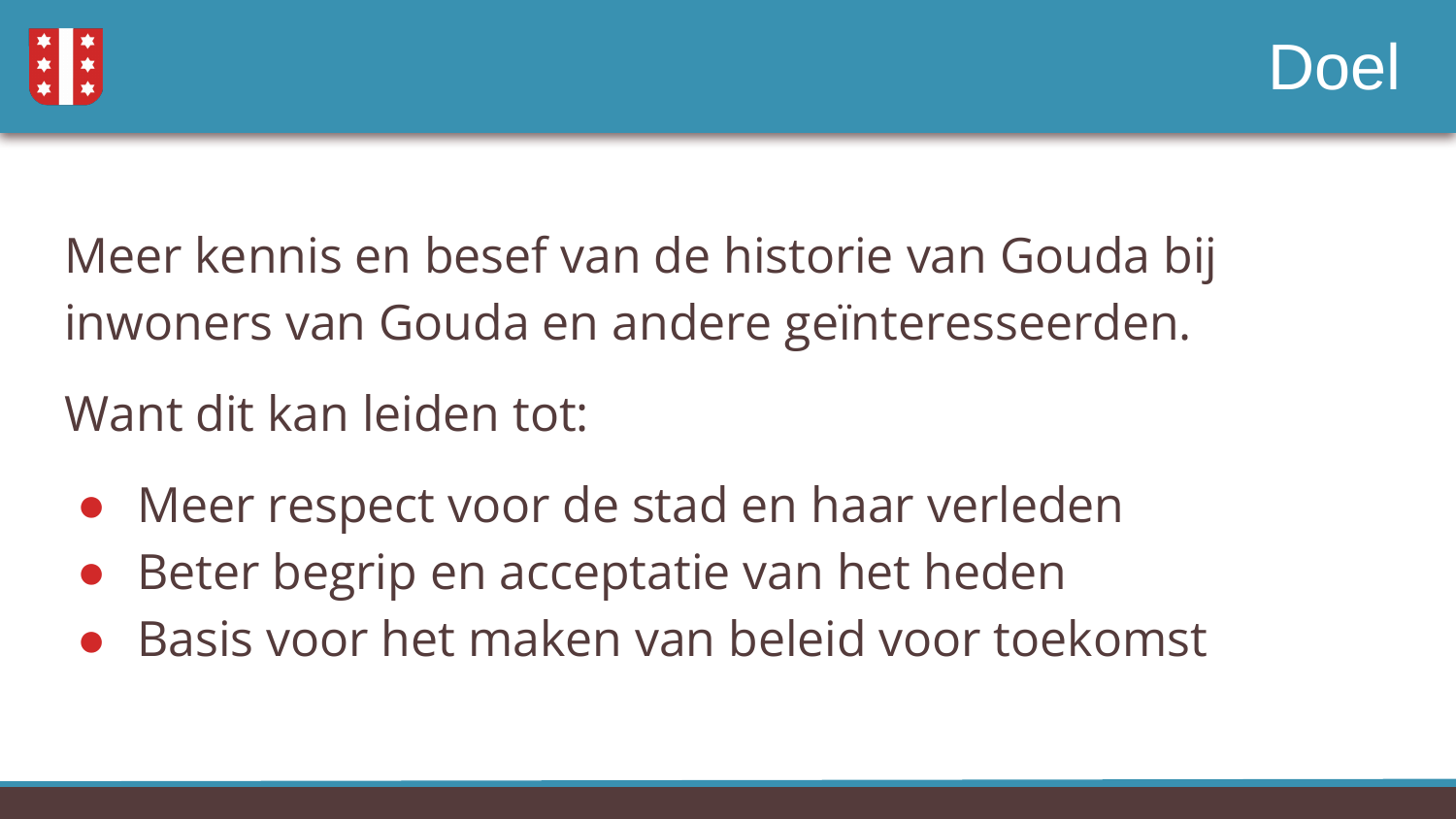

# Doel
Meer kennis en besef van de historie van Gouda bij inwoners van Gouda en andere geïnteresseerden.
Want dit kan leiden tot:
Meer respect voor de stad en haar verleden
Beter begrip en acceptatie van het heden
Basis voor het maken van beleid voor toekomst